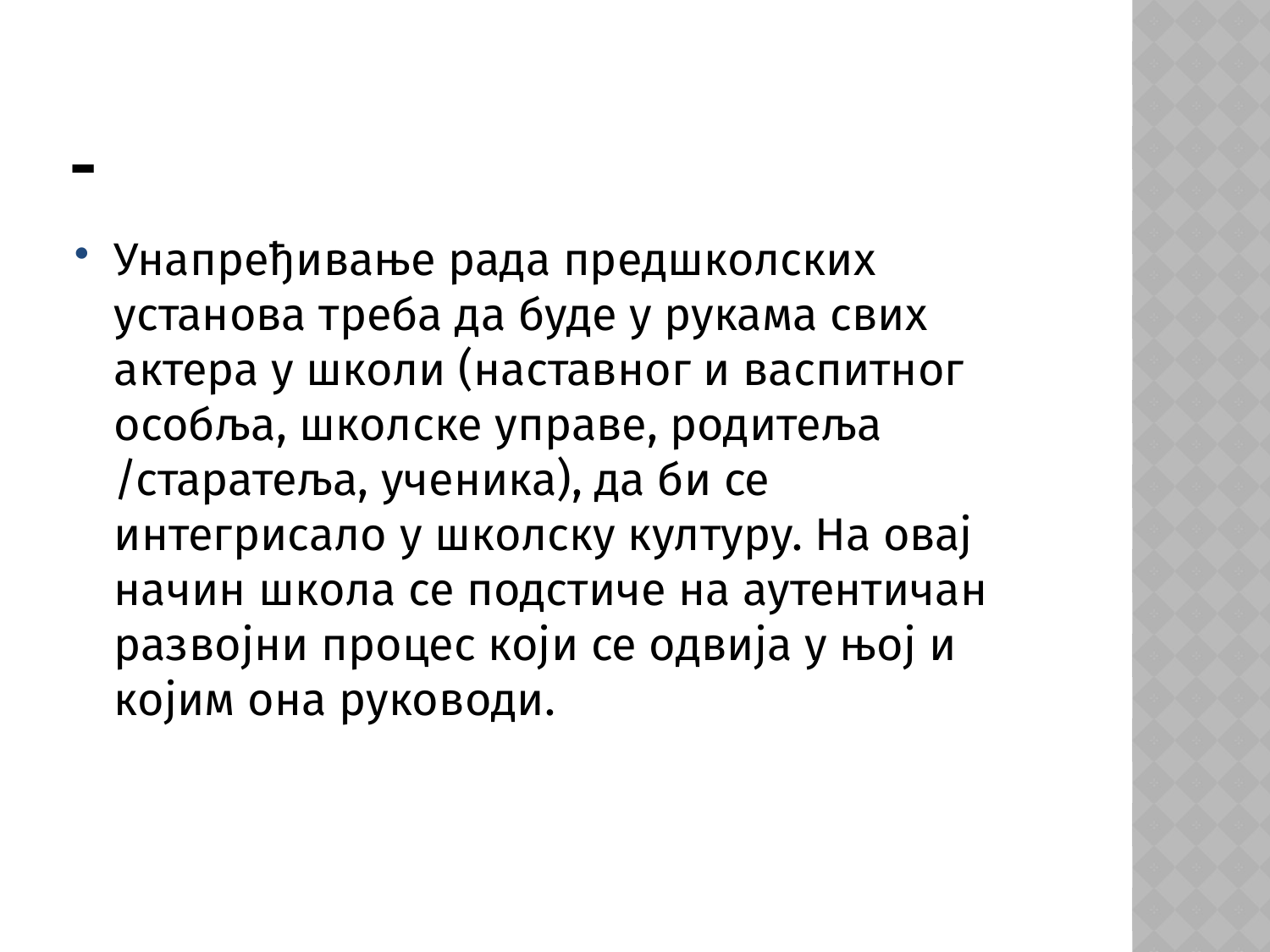

# -
Унапређивање рада предшколских установа треба да буде у рукама свих актера у школи (наставног и васпитног особља, школске управе, родитеља /старатеља, ученика), да би се интегрисало у школску културу. На овај начин школа се подстиче на аутентичан развојни процес који се одвија у њој и којим она руководи.